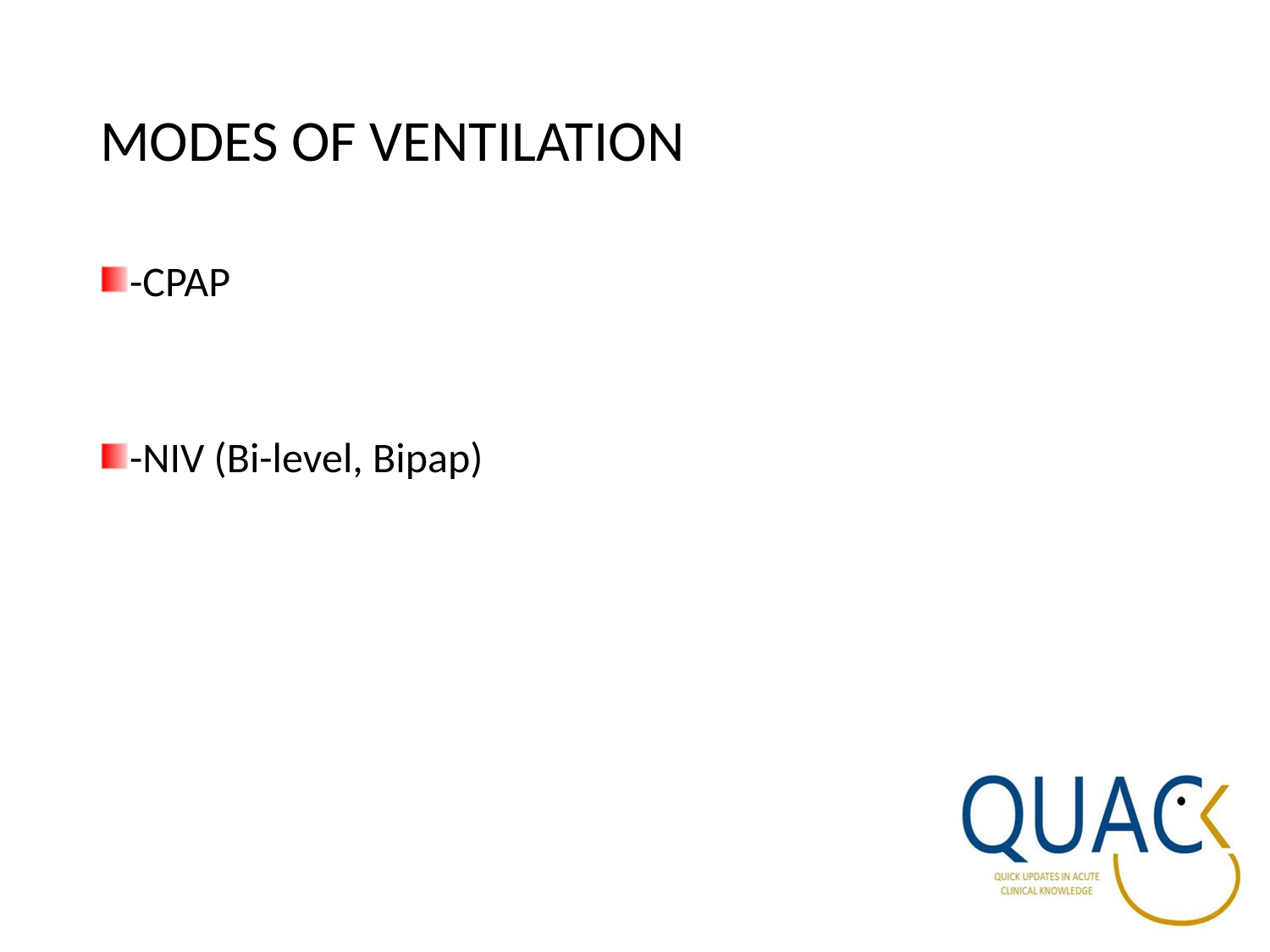

# MODES OF VENTILATION
-CPAP

-NIV (Bi-level, Bipap)